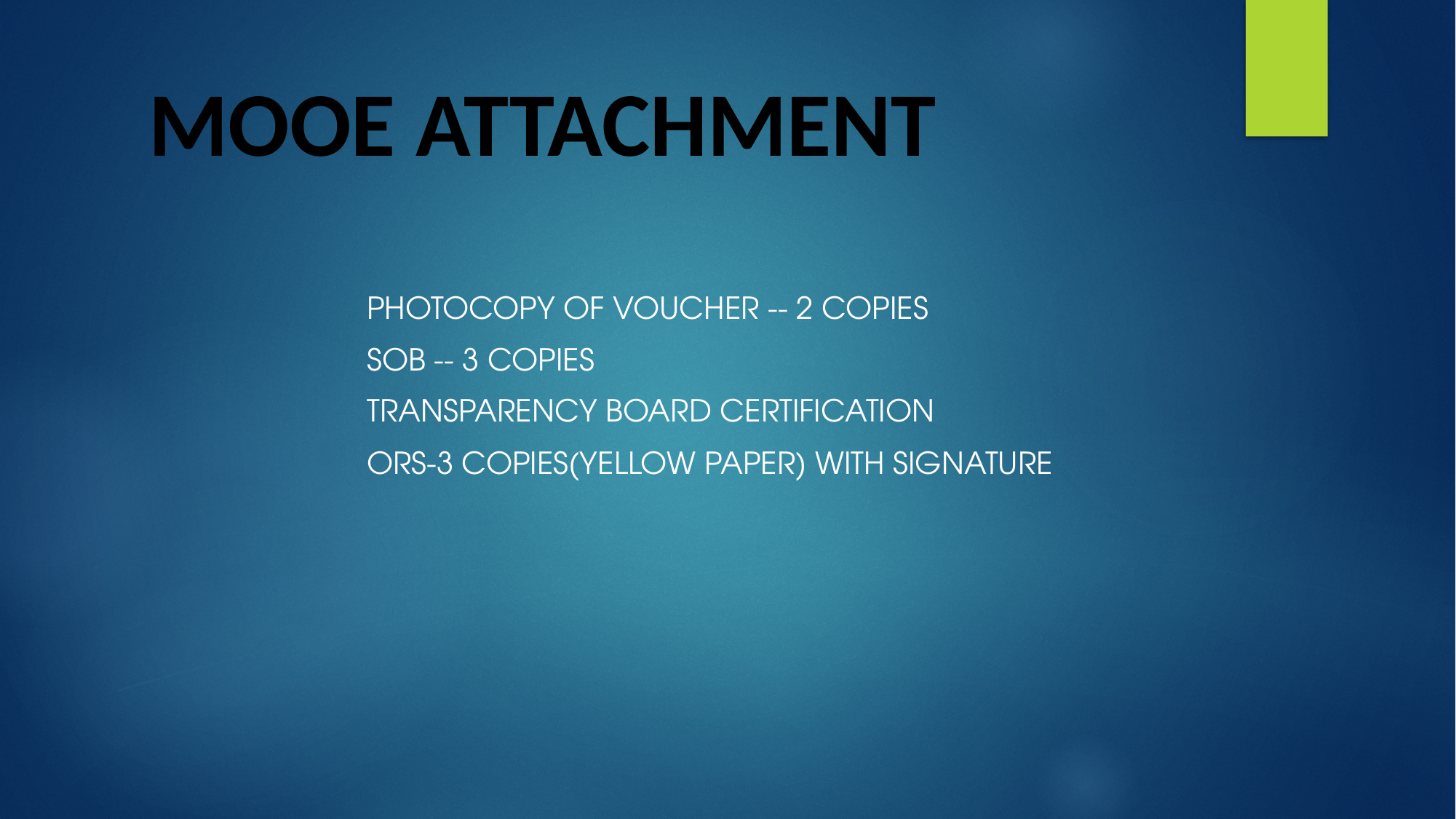

# MOOE ATTACHMENT

		Photocopy of Voucher -- 2 copies
		SOB -- 3 copies
		Transparency Board Certification
		ORS-3 Copies(yellow paper) with signature